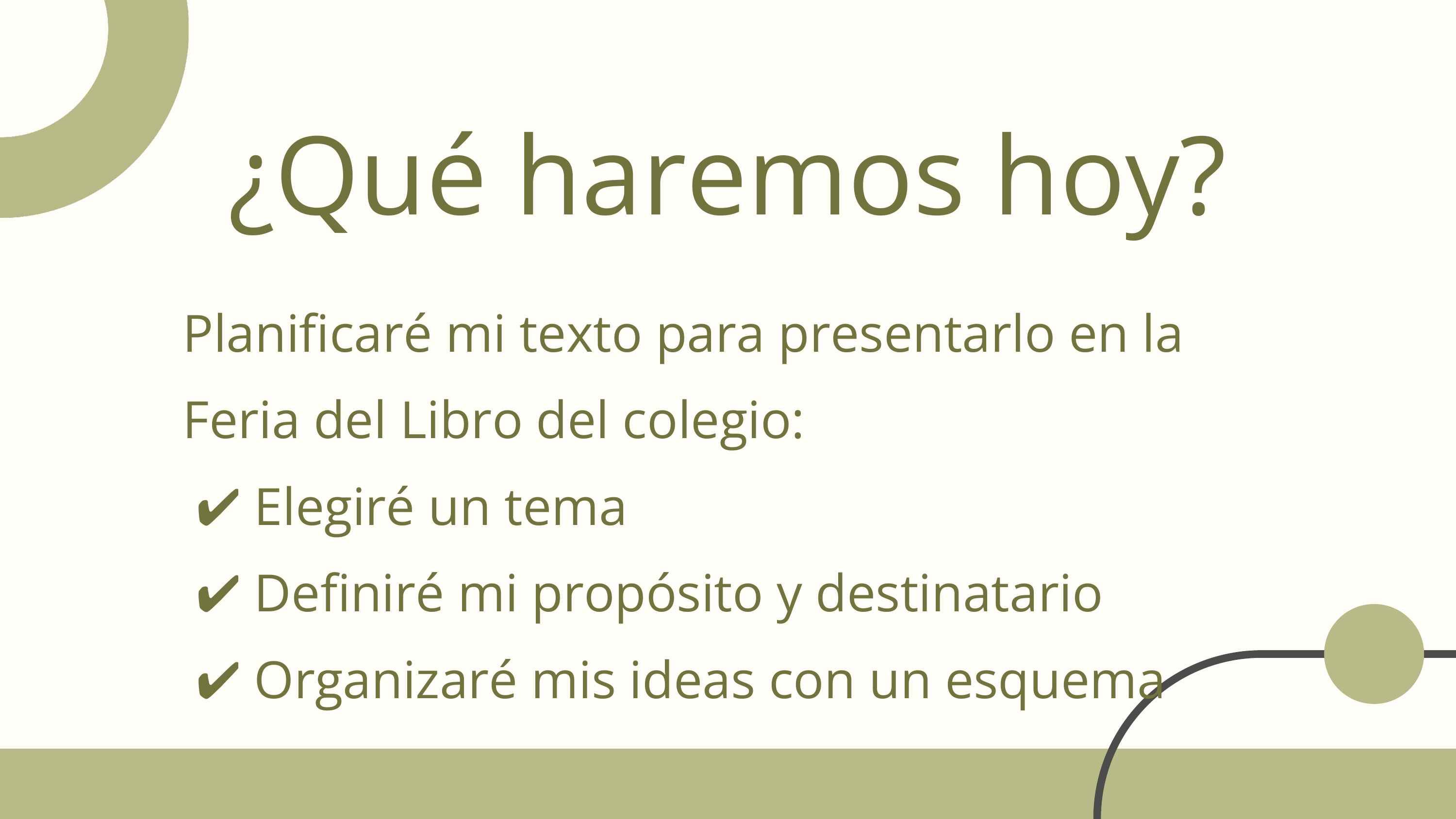

¿Qué haremos hoy?

Planificaré mi texto para presentarlo en la Feria del Libro del colegio:
 ✔ Elegiré un tema
 ✔ Definiré mi propósito y destinatario
 ✔ Organizaré mis ideas con un esquema